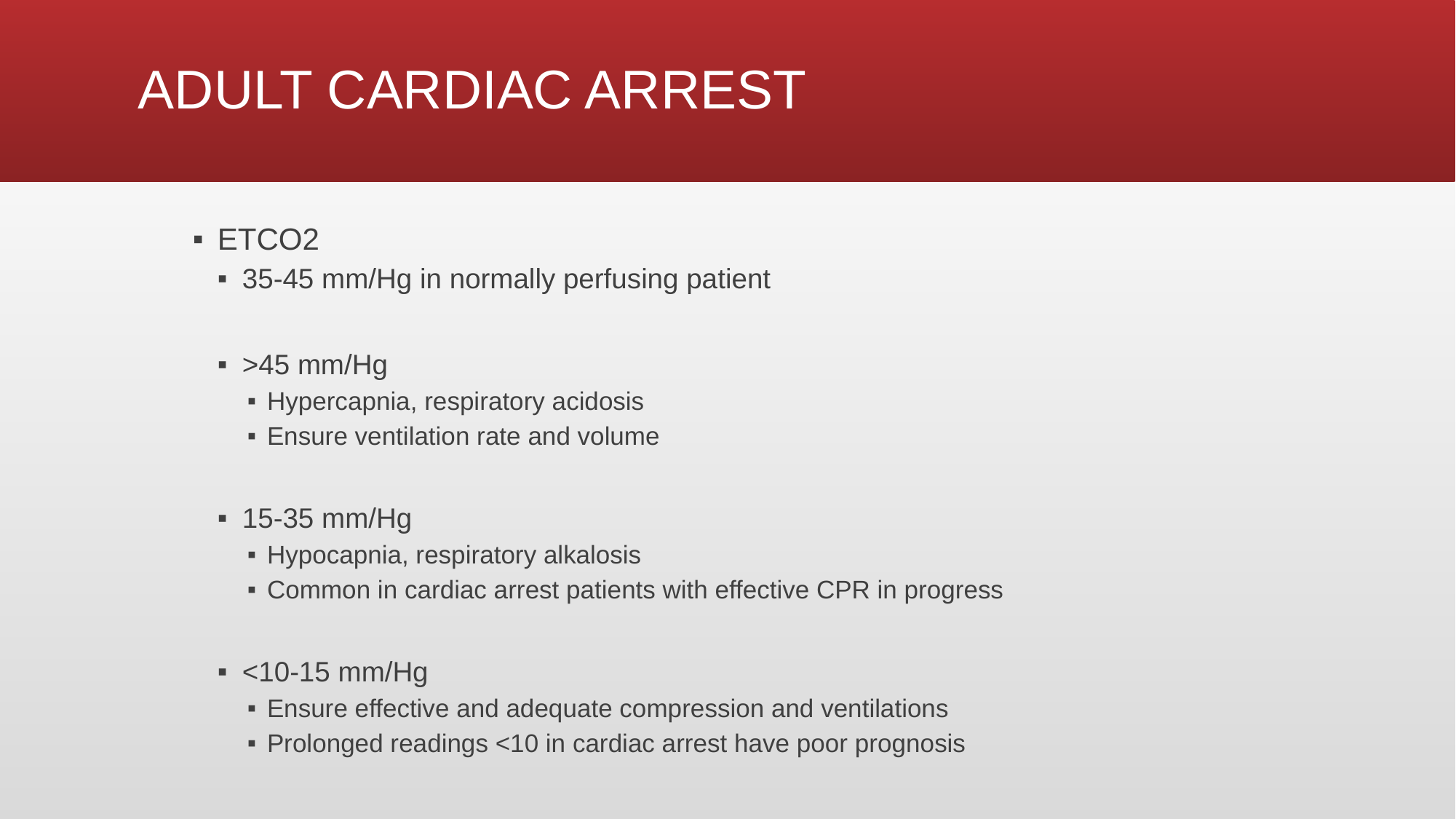

# ADULT CARDIAC ARREST
ETCO2
35-45 mm/Hg in normally perfusing patient

>45 mm/Hg
Hypercapnia, respiratory acidosis
Ensure ventilation rate and volume

15-35 mm/Hg
Hypocapnia, respiratory alkalosis
Common in cardiac arrest patients with effective CPR in progress

<10-15 mm/Hg
Ensure effective and adequate compression and ventilations
Prolonged readings <10 in cardiac arrest have poor prognosis